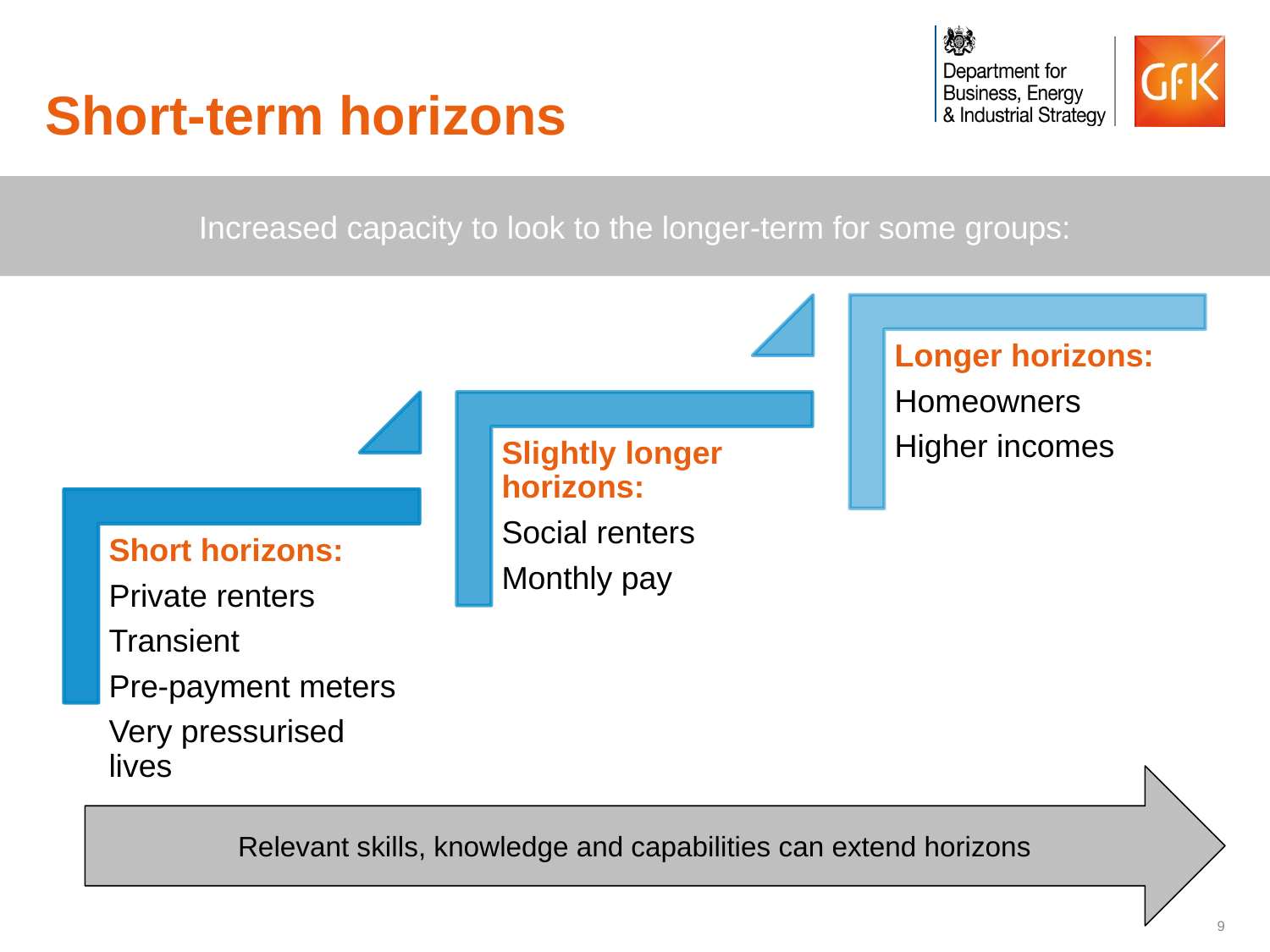

# Short-term horizons
Increased capacity to look to the longer-term for some groups:
Short horizons:
Private renters
Transient
Pre-payment meters
Very pressurised lives
Slightly longer horizons:
Social renters
Monthly pay
Longer horizons:
Homeowners
Higher incomes

Relevant skills, knowledge and capabilities can extend horizons